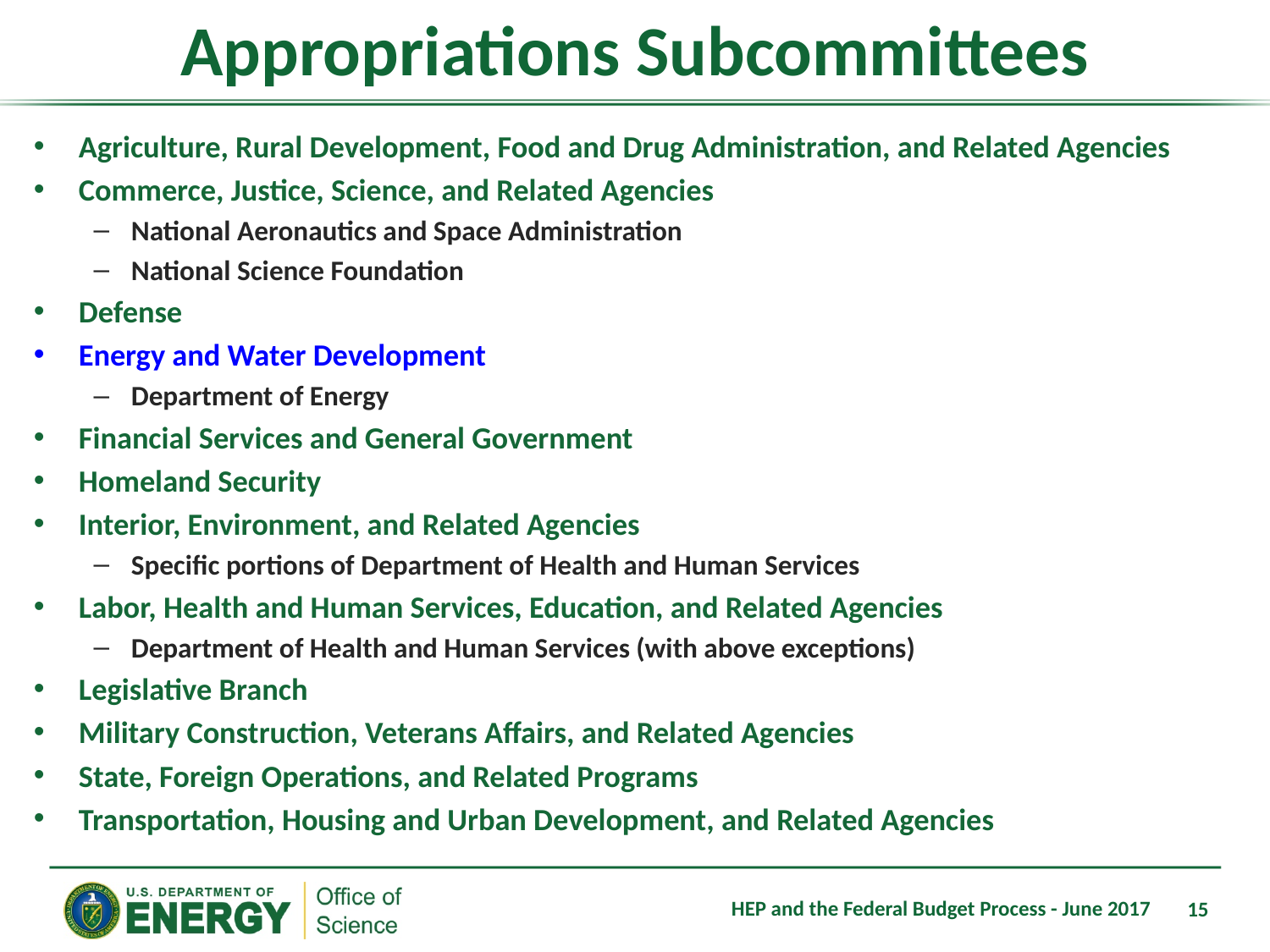

# Appropriations Subcommittees
Agriculture, Rural Development, Food and Drug Administration, and Related Agencies
Commerce, Justice, Science, and Related Agencies
National Aeronautics and Space Administration
National Science Foundation
Defense
Energy and Water Development
Department of Energy
Financial Services and General Government
Homeland Security
Interior, Environment, and Related Agencies
Specific portions of Department of Health and Human Services
Labor, Health and Human Services, Education, and Related Agencies
Department of Health and Human Services (with above exceptions)
Legislative Branch
Military Construction, Veterans Affairs, and Related Agencies
State, Foreign Operations, and Related Programs
Transportation, Housing and Urban Development, and Related Agencies
HEP and the Federal Budget Process - June 2017
15